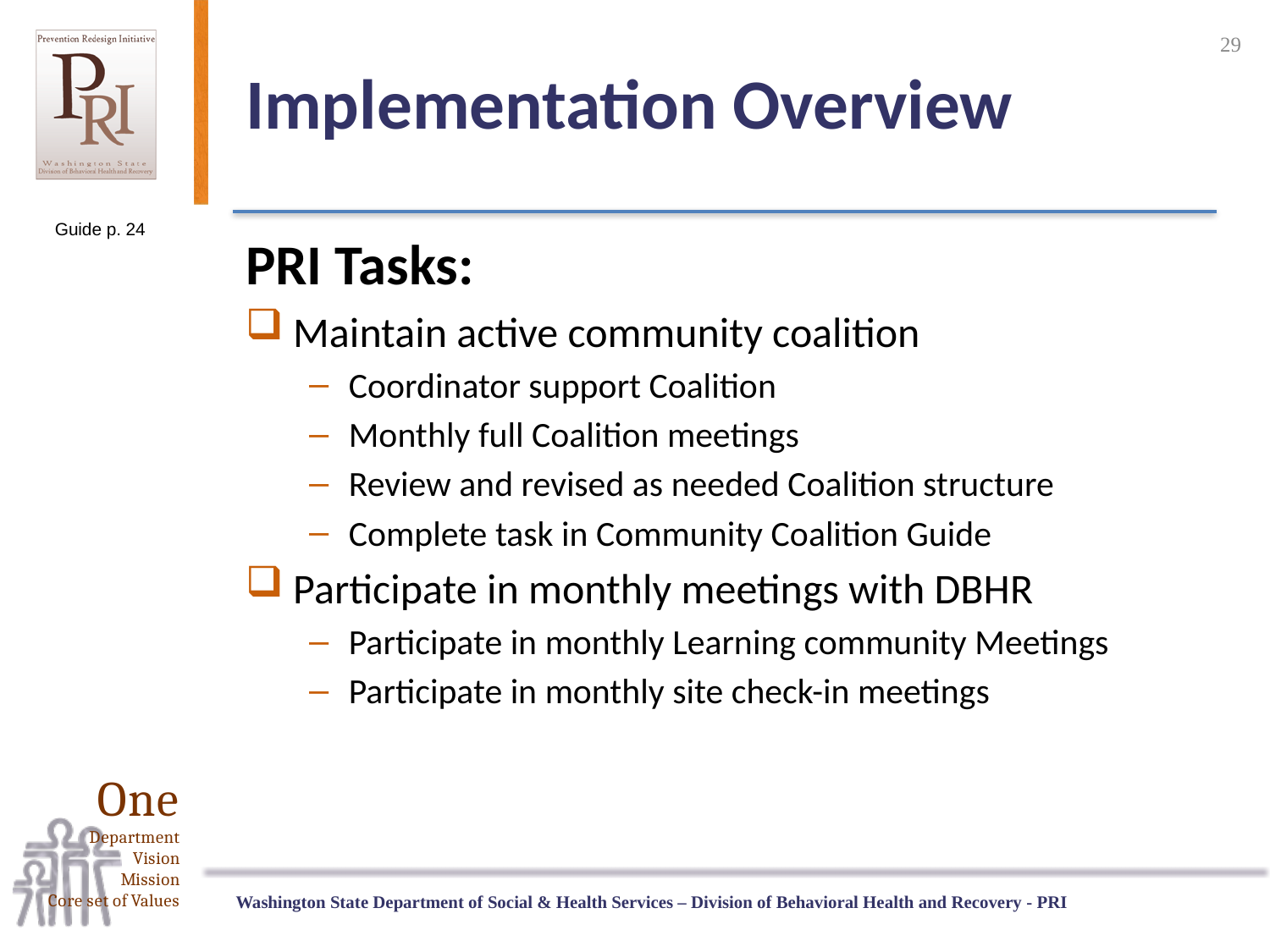

29
# Implementation Overview
Guide p. 24
PRI Tasks:
Maintain active community coalition
Coordinator support Coalition
Monthly full Coalition meetings
Review and revised as needed Coalition structure
Complete task in Community Coalition Guide
Participate in monthly meetings with DBHR
Participate in monthly Learning community Meetings
Participate in monthly site check-in meetings